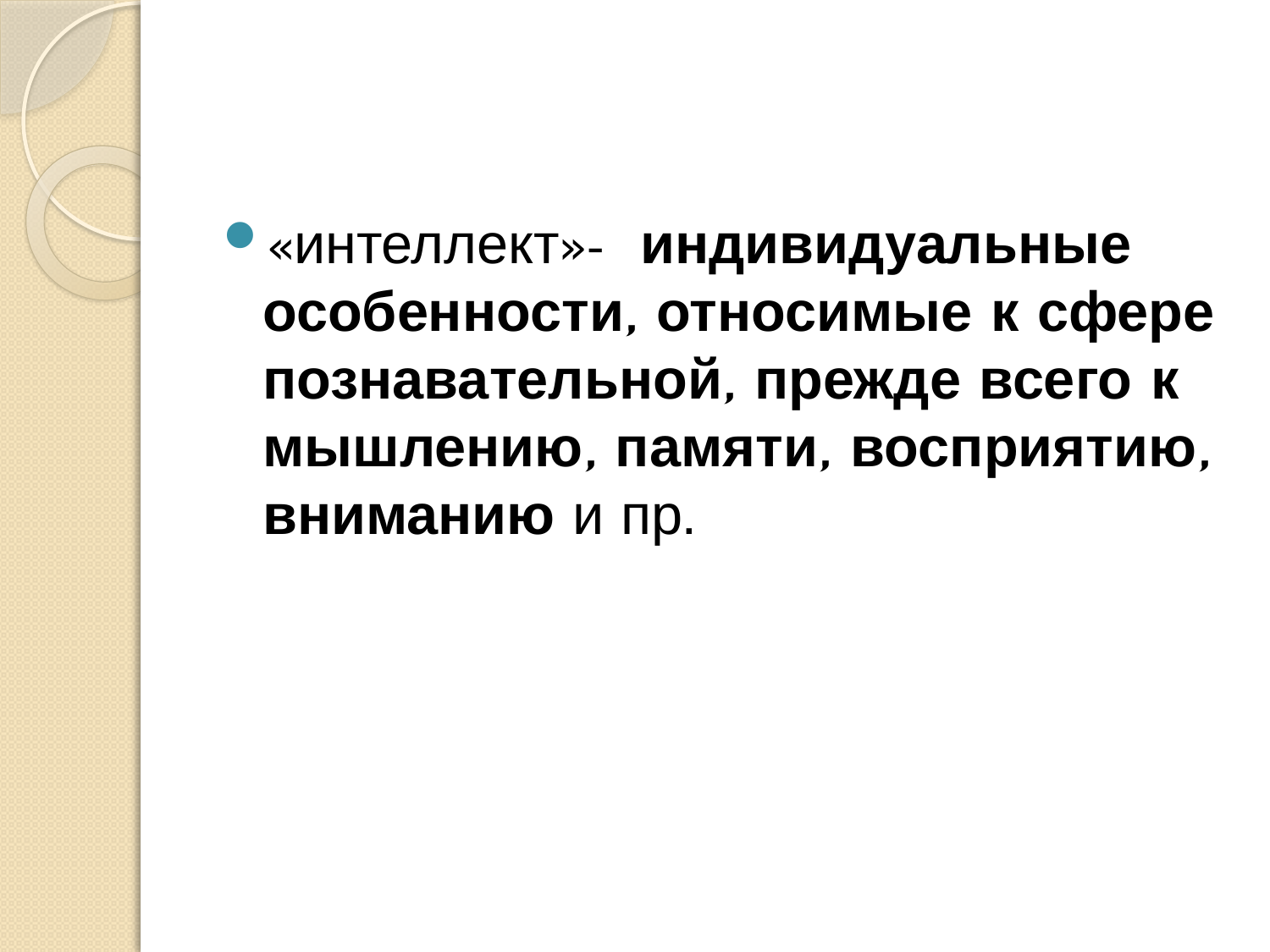

#
«интеллект»-  индивидуальные особенности, относимые к сфере познавательной, прежде всего к мышлению, памяти, восприятию, вниманию и пр.